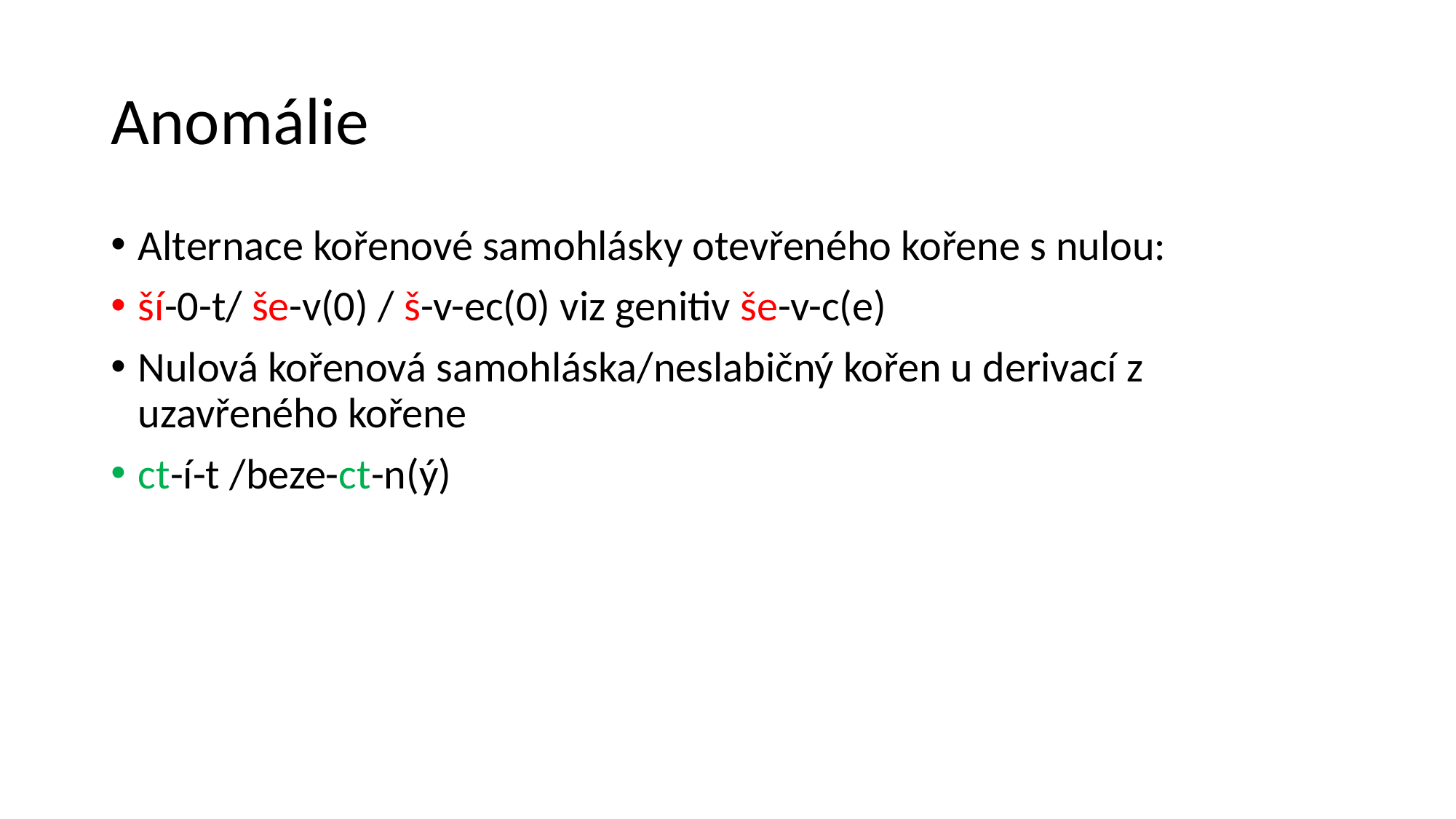

# Anomálie
Alternace kořenové samohlásky otevřeného kořene s nulou:
ší-0-t/ še-v(0) / š-v-ec(0) viz genitiv še-v-c(e)
Nulová kořenová samohláska/neslabičný kořen u derivací z uzavřeného kořene
ct-í-t /beze-ct-n(ý)